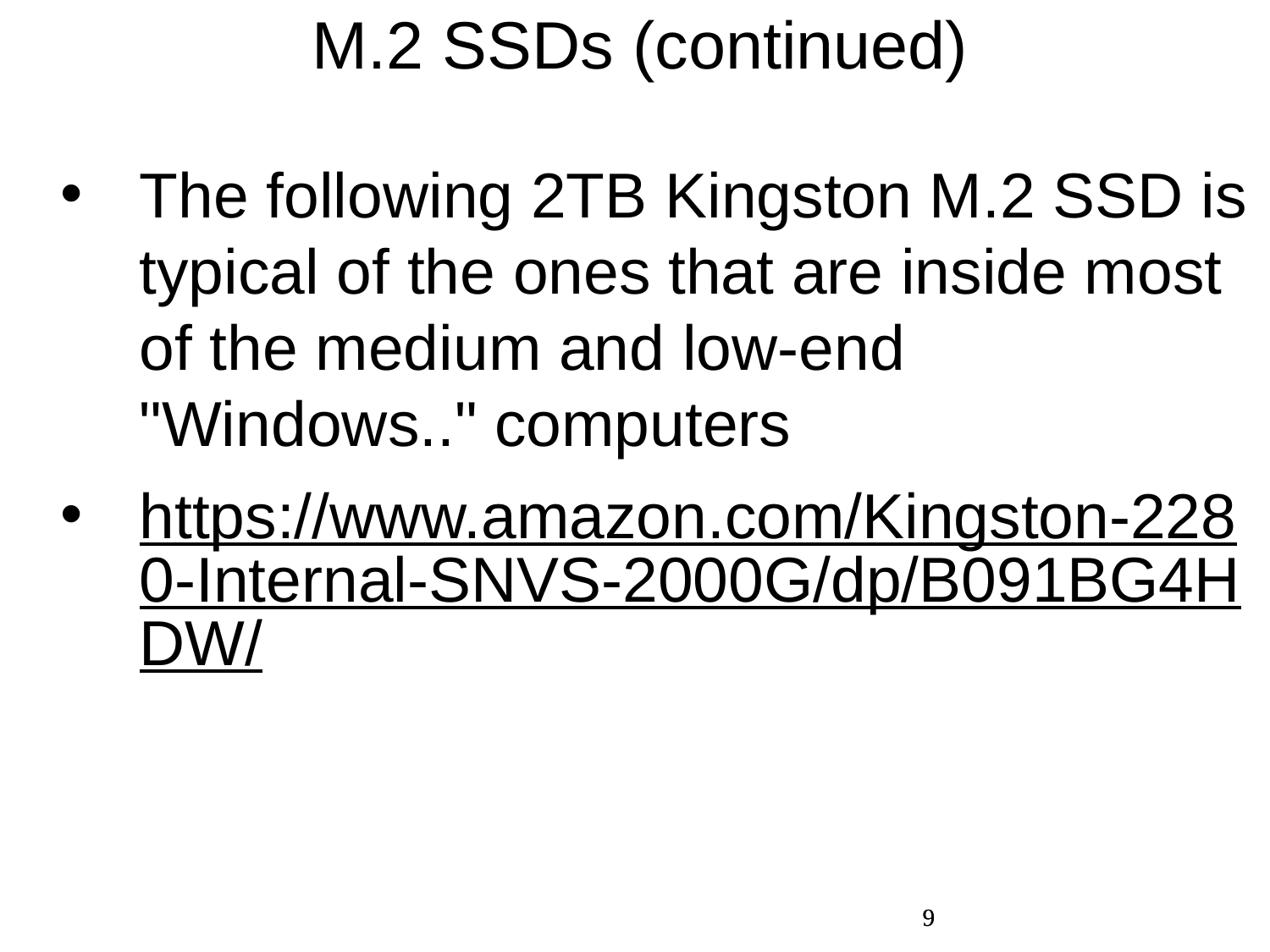

M.2 SSDs (continued)
The following 2TB Kingston M.2 SSD is typical of the ones that are inside most of the medium and low-end "Windows.." computers
https://www.amazon.com/Kingston-2280-Internal-SNVS-2000G/dp/B091BG4HDW/
9
9